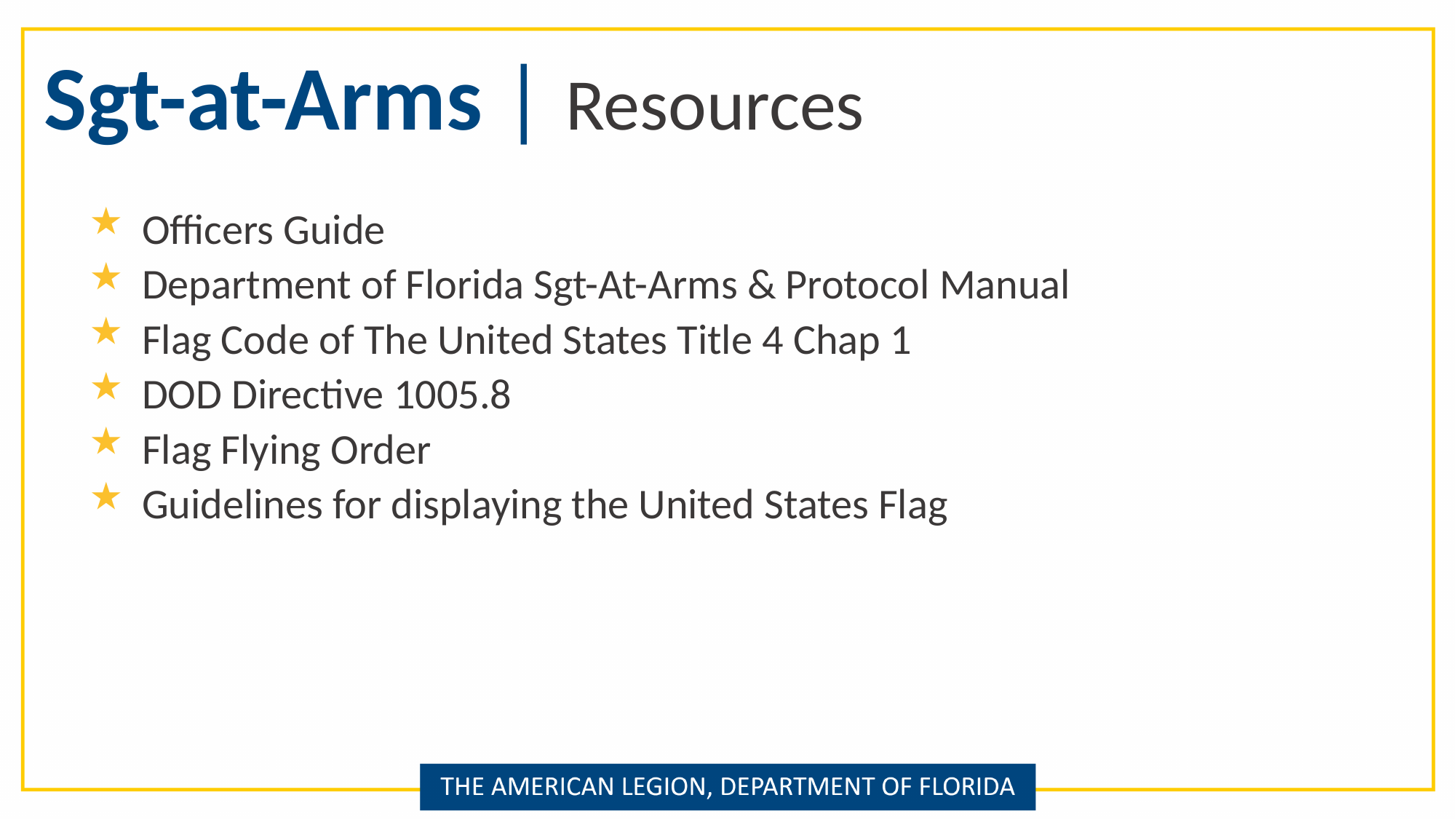

Sgt-at-Arms | Resources
Officers Guide
Department of Florida Sgt-At-Arms & Protocol Manual
Flag Code of The United States Title 4 Chap 1
DOD Directive 1005.8
Flag Flying Order
Guidelines for displaying the United States Flag